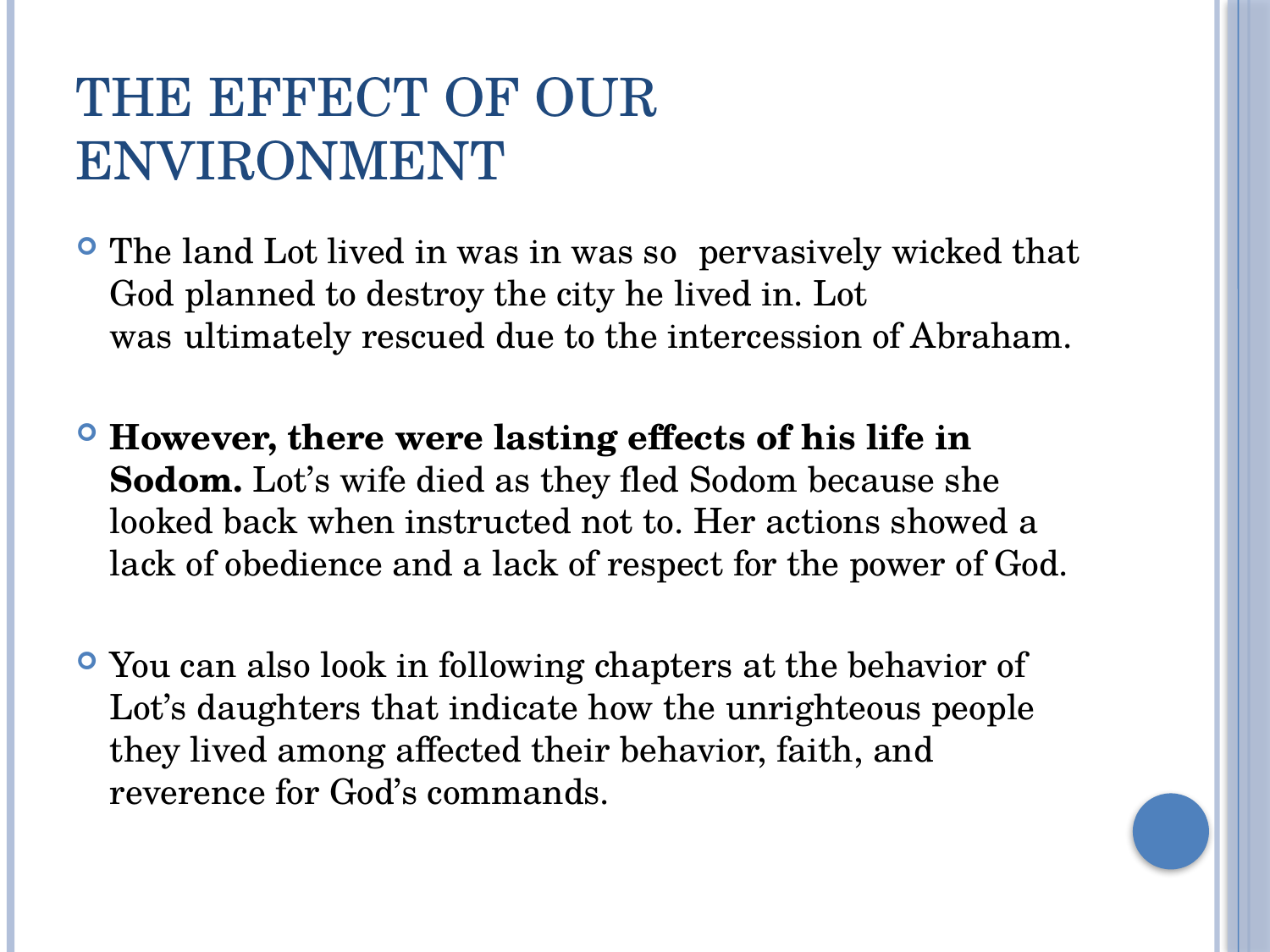

# The effect of our environment
The land Lot lived in was in was so  pervasively wicked that God planned to destroy the city he lived in. Lot was ultimately rescued due to the intercession of Abraham.

However, there were lasting effects of his life in Sodom. Lot’s wife died as they fled Sodom because she looked back when instructed not to. Her actions showed a lack of obedience and a lack of respect for the power of God.

You can also look in following chapters at the behavior of Lot’s daughters that indicate how the unrighteous people they lived among affected their behavior, faith, and reverence for God’s commands.